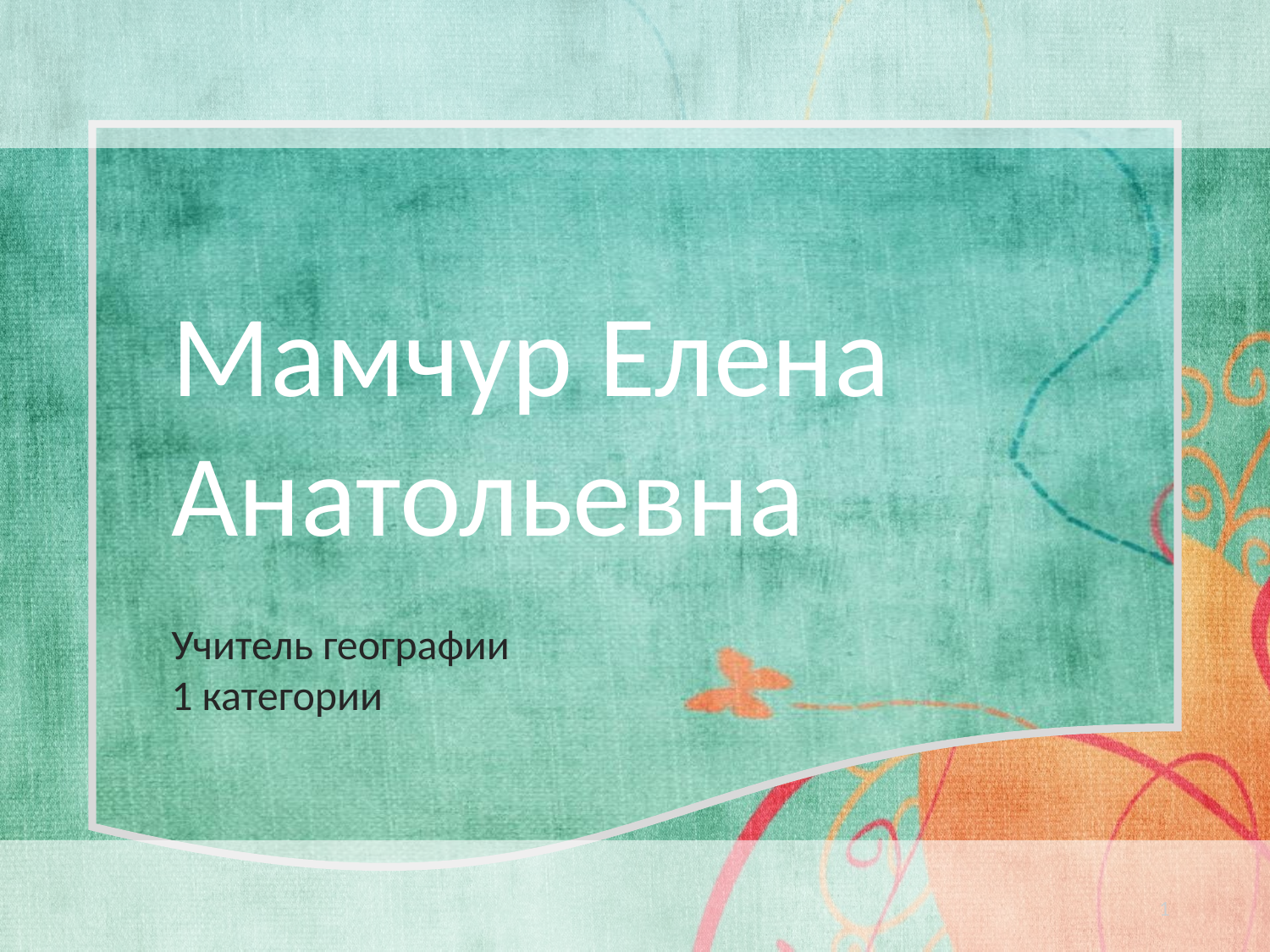

Мамчур Елена Анатольевна
Учитель географии 1 категории

1